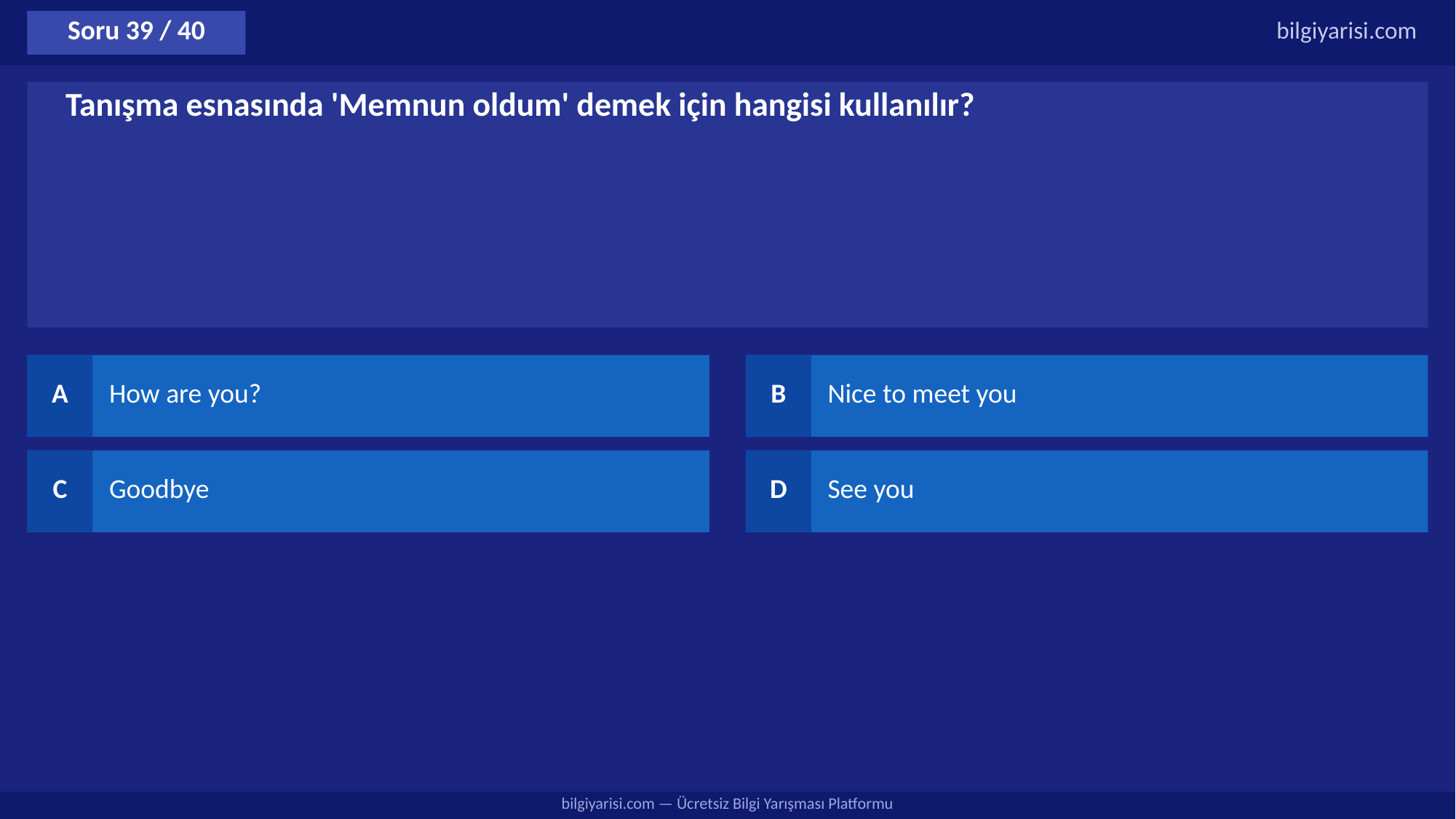

Soru 39 / 40
bilgiyarisi.com

Tanışma esnasında 'Memnun oldum' demek için hangisi kullanılır?

A
How are you?

B
Nice to meet you

C
Goodbye

D
See you
bilgiyarisi.com — Ücretsiz Bilgi Yarışması Platformu